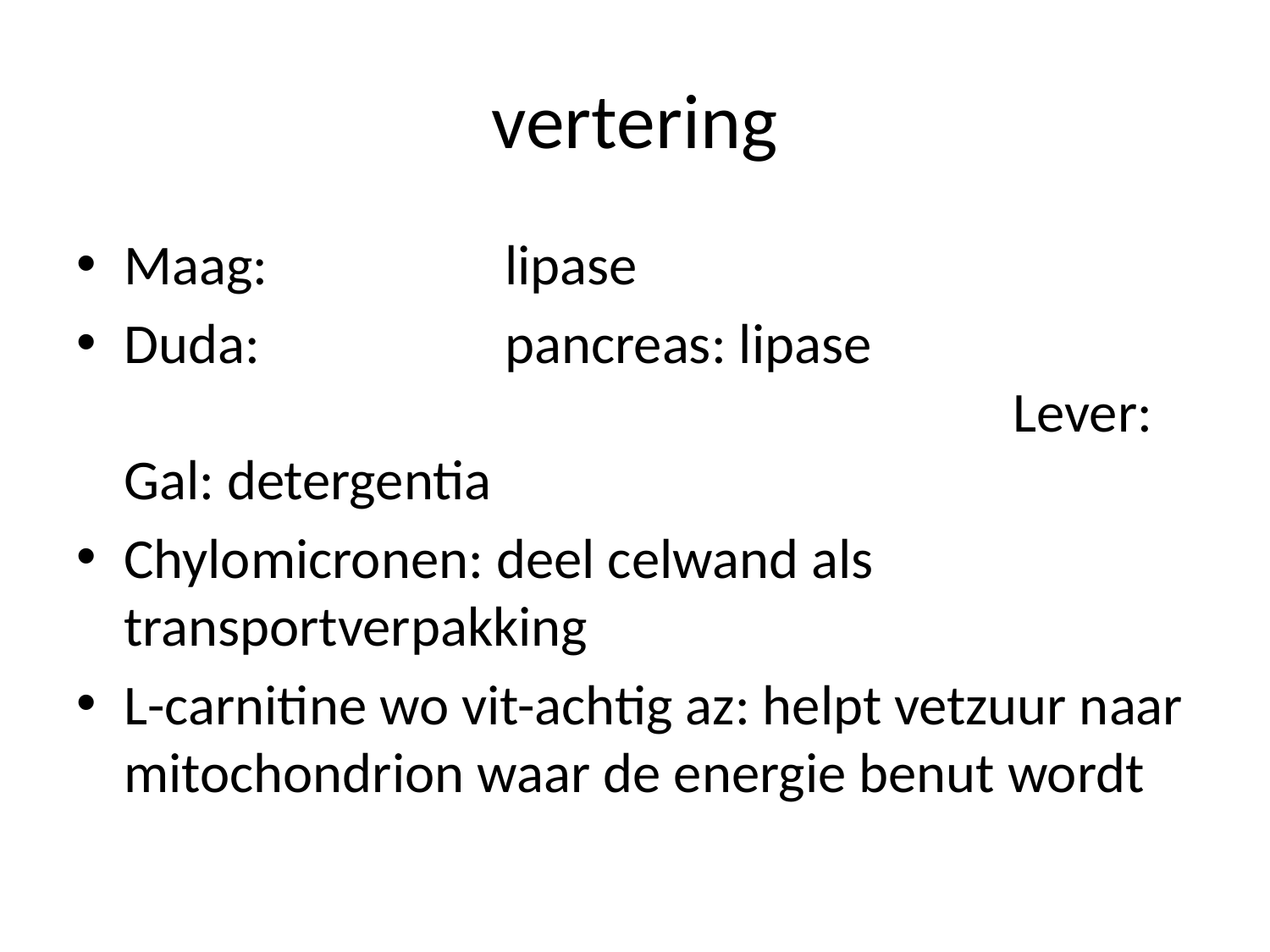

# vertering
Maag: 		lipase
Duda: 		pancreas: lipase 										Lever: Gal: detergentia
Chylomicronen: deel celwand als transportverpakking
L-carnitine wo vit-achtig az: helpt vetzuur naar mitochondrion waar de energie benut wordt